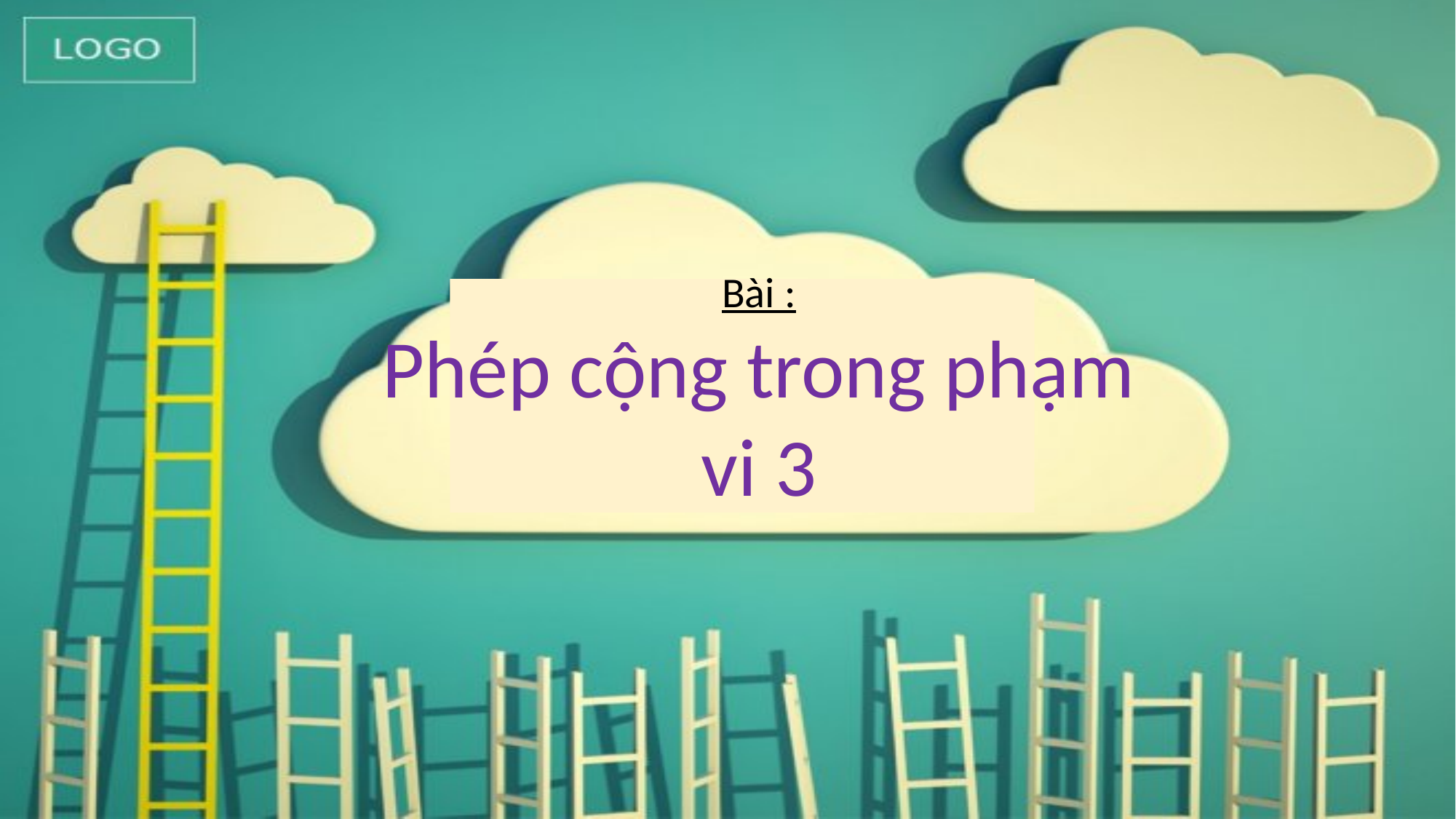

Bài :
Phép cộng trong phạm vi 3